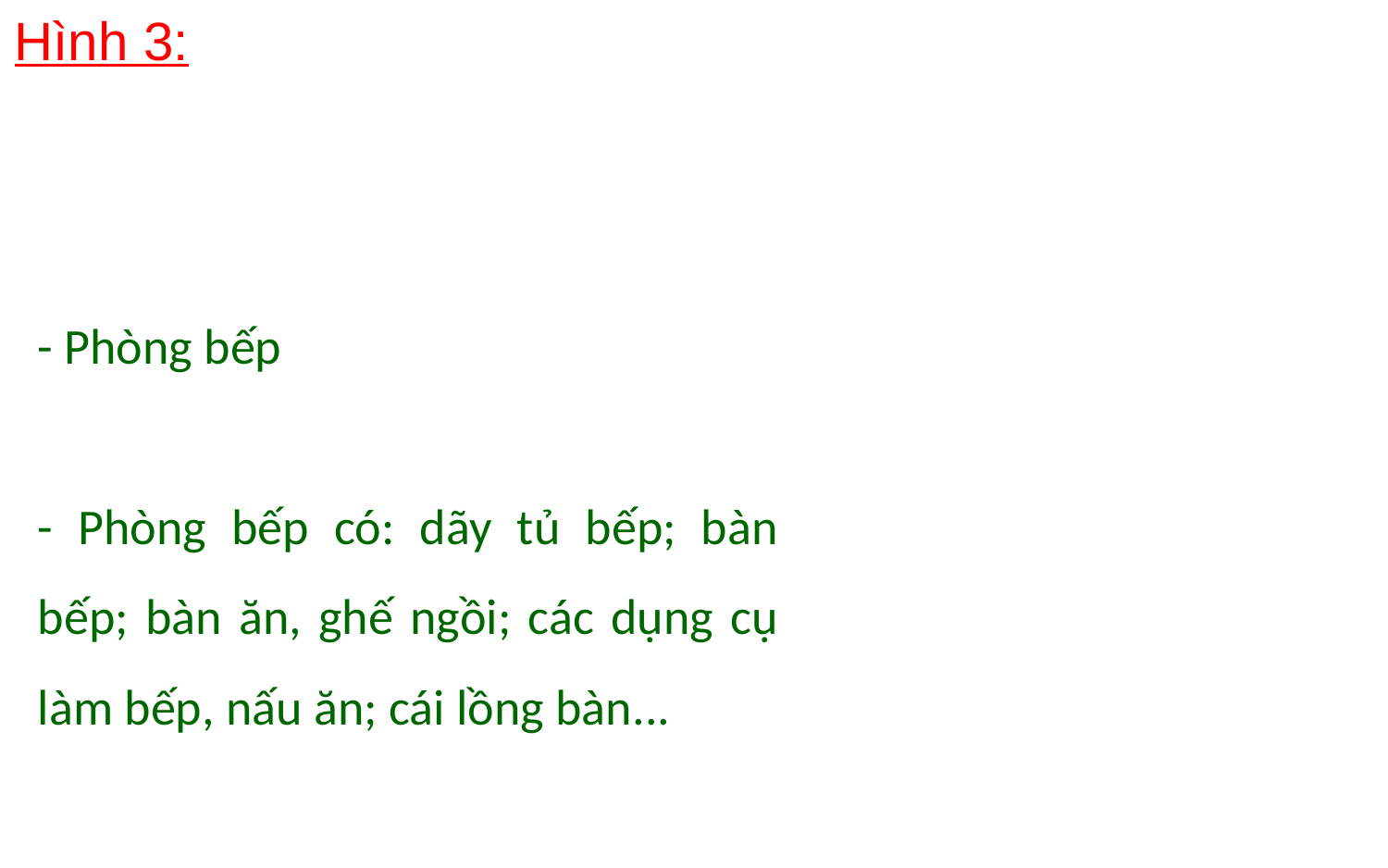

Hình 3:
- Phòng bếp

- Phòng bếp có: dãy tủ bếp; bàn bếp; bàn ăn, ghế ngồi; các dụng cụ làm bếp, nấu ăn; cái lồng bàn...